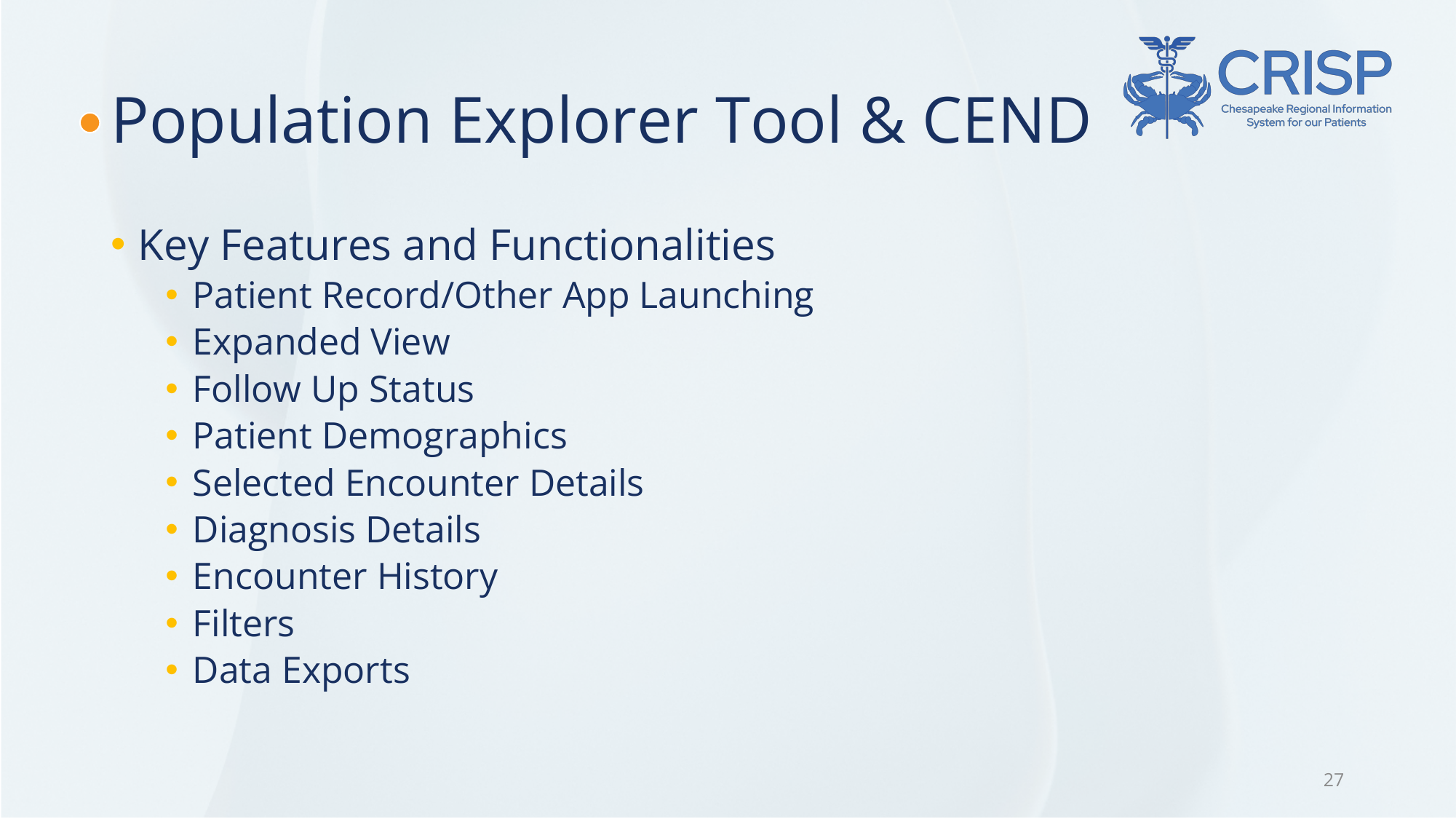

# Population Explorer Tool & CEND
Key Features and Functionalities
Patient Record/Other App Launching
Expanded View
Follow Up Status
Patient Demographics
Selected Encounter Details
Diagnosis Details
Encounter History
Filters
Data Exports
27